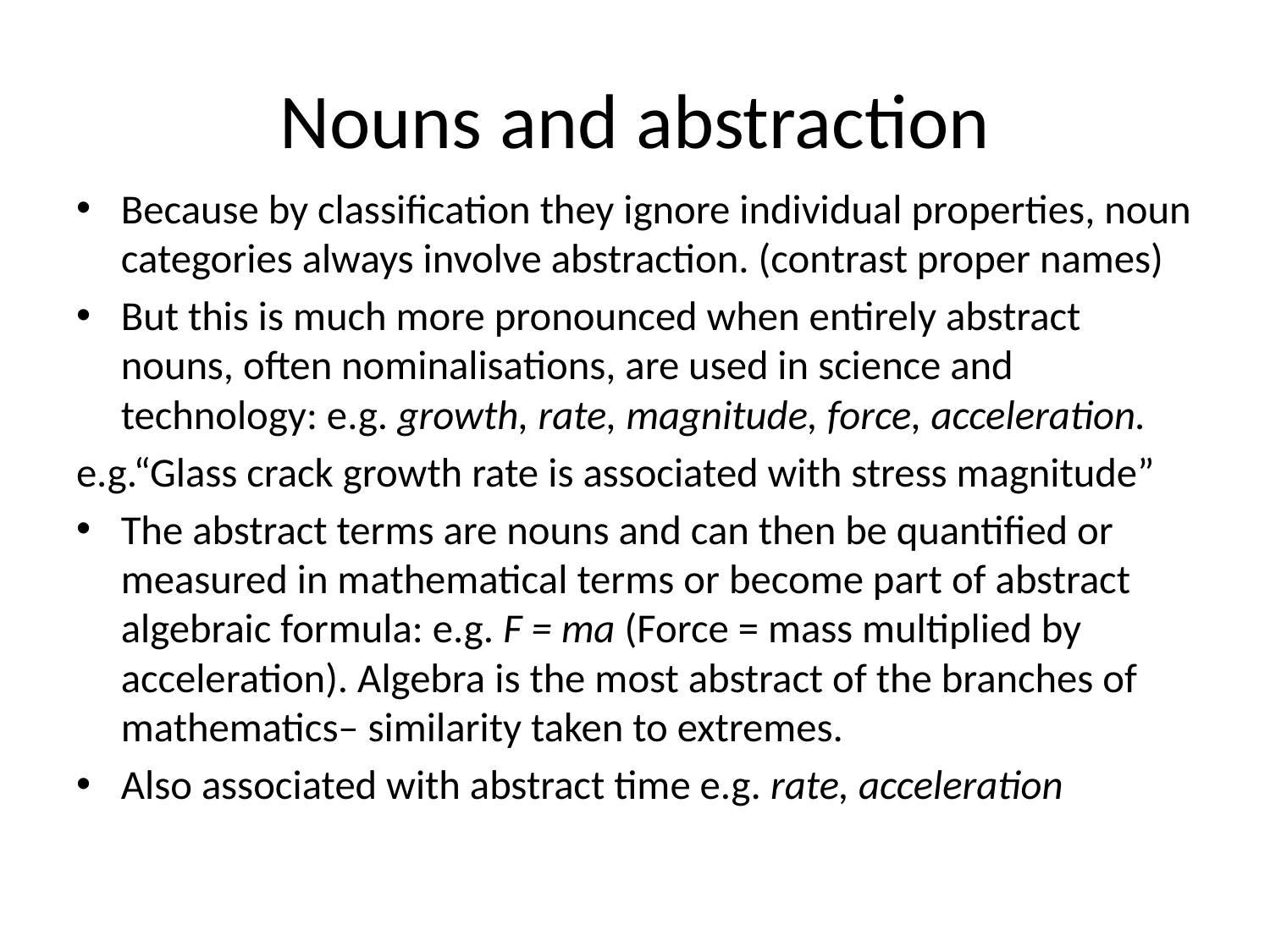

# Nouns and abstraction
Because by classification they ignore individual properties, noun categories always involve abstraction. (contrast proper names)
But this is much more pronounced when entirely abstract nouns, often nominalisations, are used in science and technology: e.g. growth, rate, magnitude, force, acceleration.
e.g.“Glass crack growth rate is associated with stress magnitude”
The abstract terms are nouns and can then be quantified or measured in mathematical terms or become part of abstract algebraic formula: e.g. F = ma (Force = mass multiplied by acceleration). Algebra is the most abstract of the branches of mathematics– similarity taken to extremes.
Also associated with abstract time e.g. rate, acceleration